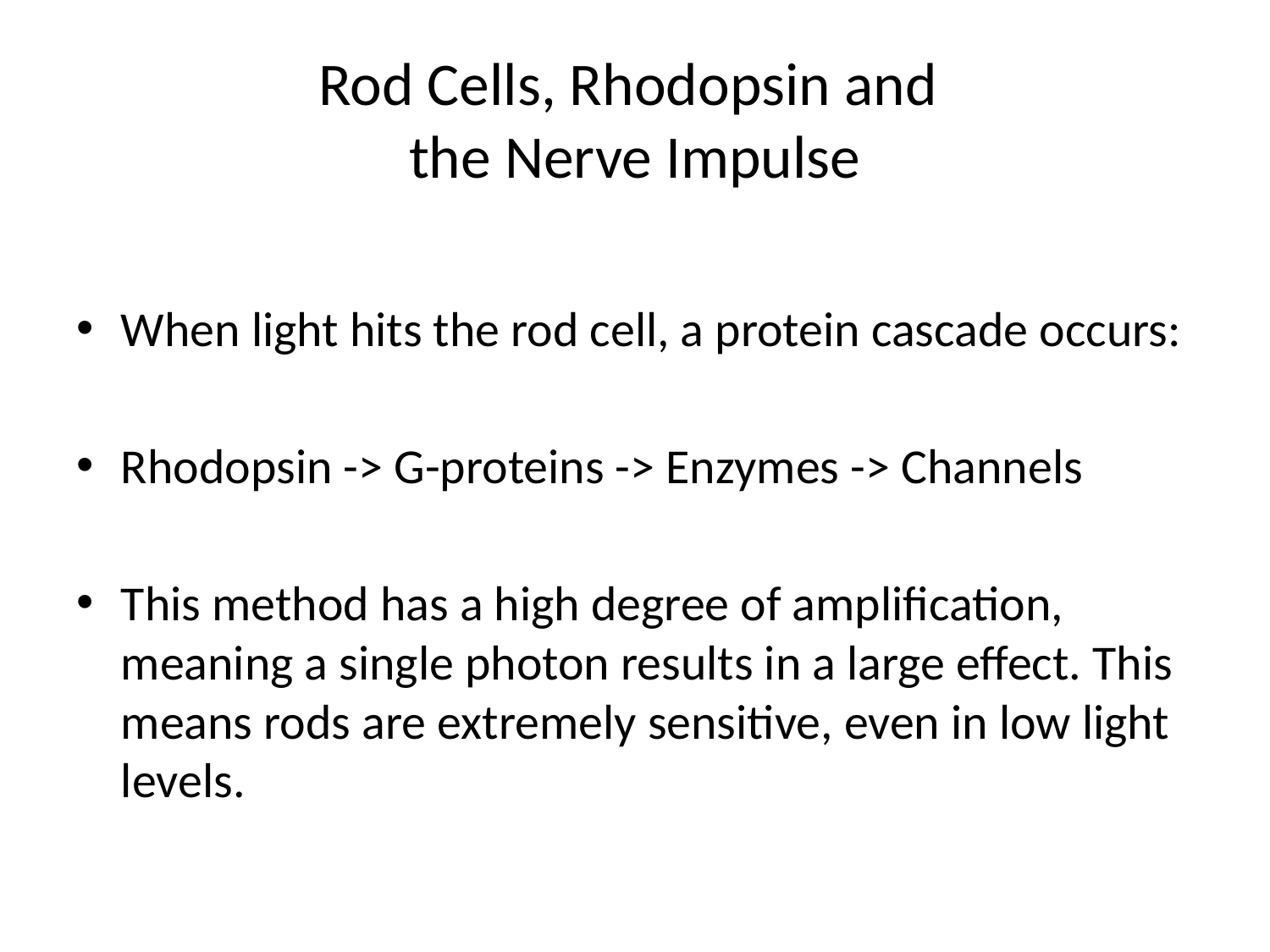

# Rod Cells, Rhodopsin and the Nerve Impulse

When light hits the rod cell, a protein cascade occurs:

Rhodopsin -> G-proteins -> Enzymes -> Channels

This method has a high degree of amplification, meaning a single photon results in a large effect. This means rods are extremely sensitive, even in low light levels.